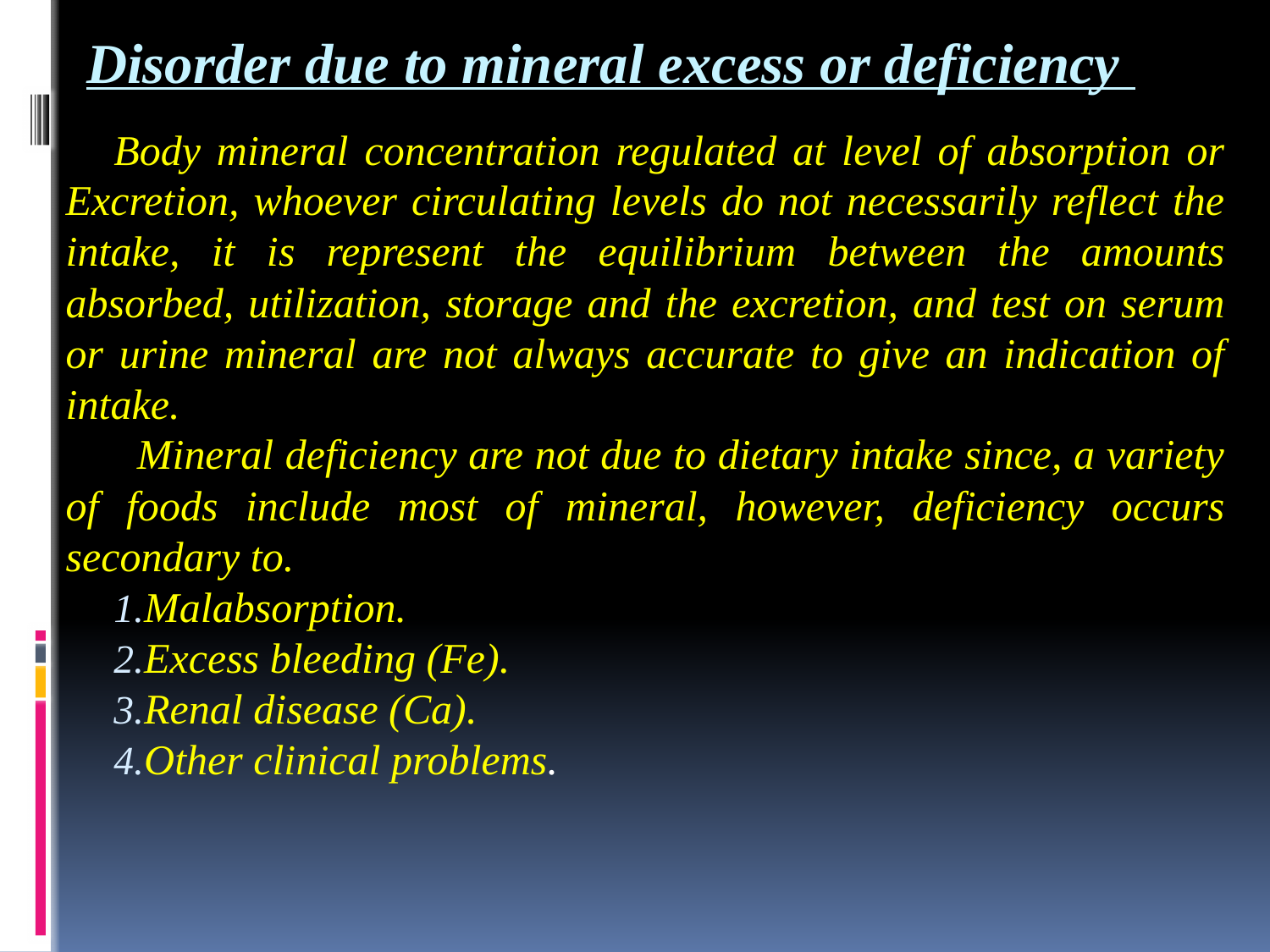

Disorder due to mineral excess or deficiency
Body mineral concentration regulated at level of absorption or Excretion, whoever circulating levels do not necessarily reflect the intake, it is represent the equilibrium between the amounts absorbed, utilization, storage and the excretion, and test on serum or urine mineral are not always accurate to give an indication of intake.
  Mineral deficiency are not due to dietary intake since, a variety of foods include most of mineral, however, deficiency occurs secondary to.
Malabsorption.
Excess bleeding (Fe).
Renal disease (Ca).
Other clinical problems.